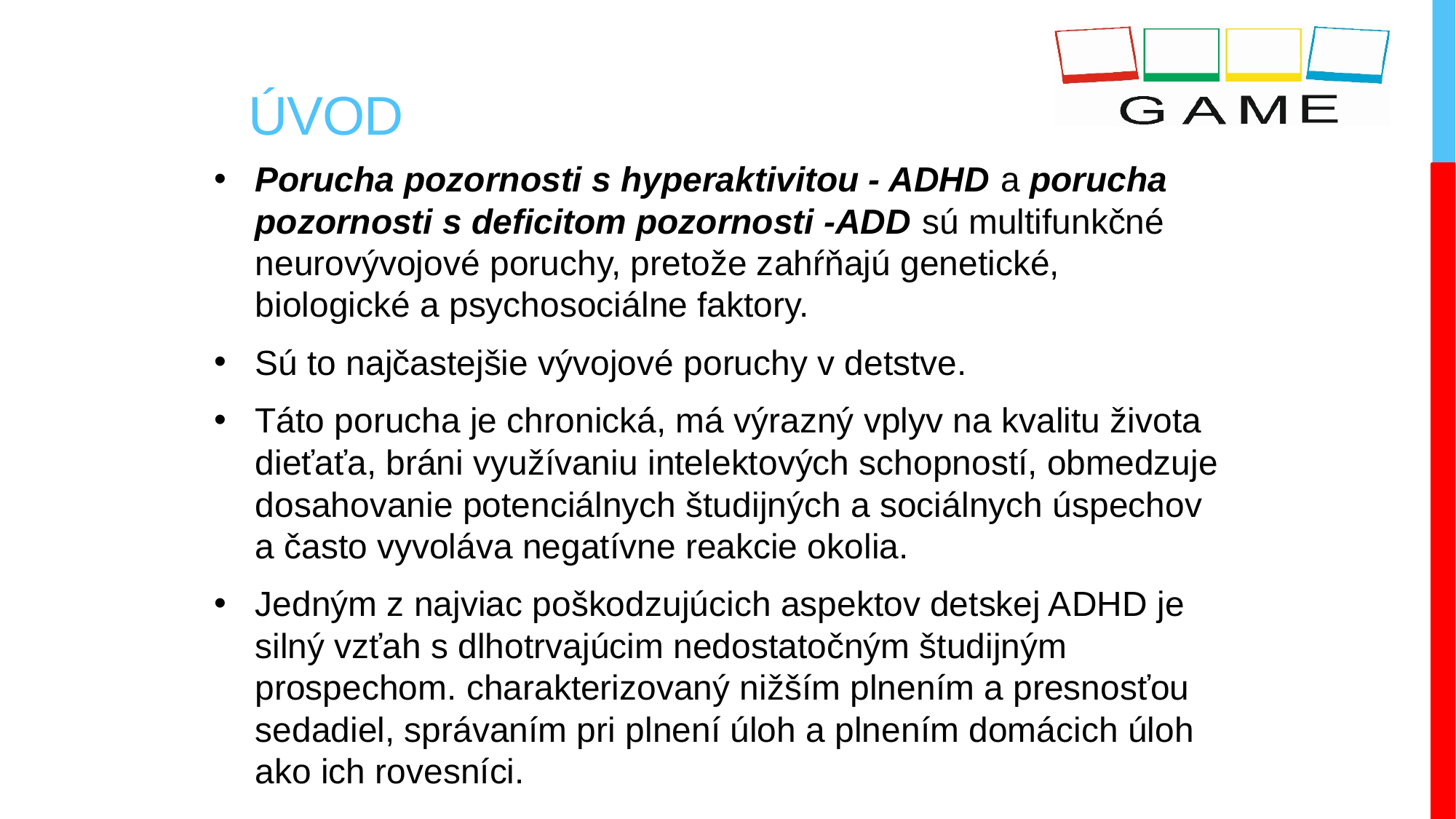

# Úvod
Porucha pozornosti s hyperaktivitou - ADHD a porucha pozornosti s deficitom pozornosti -ADD sú multifunkčné neurovývojové poruchy, pretože zahŕňajú genetické, biologické a psychosociálne faktory.
Sú to najčastejšie vývojové poruchy v detstve.
Táto porucha je chronická, má výrazný vplyv na kvalitu života dieťaťa, bráni využívaniu intelektových schopností, obmedzuje dosahovanie potenciálnych študijných a sociálnych úspechov a často vyvoláva negatívne reakcie okolia.
Jedným z najviac poškodzujúcich aspektov detskej ADHD je silný vzťah s dlhotrvajúcim nedostatočným študijným prospechom. charakterizovaný nižším plnením a presnosťou sedadiel, správaním pri plnení úloh a plnením domácich úloh ako ich rovesníci.